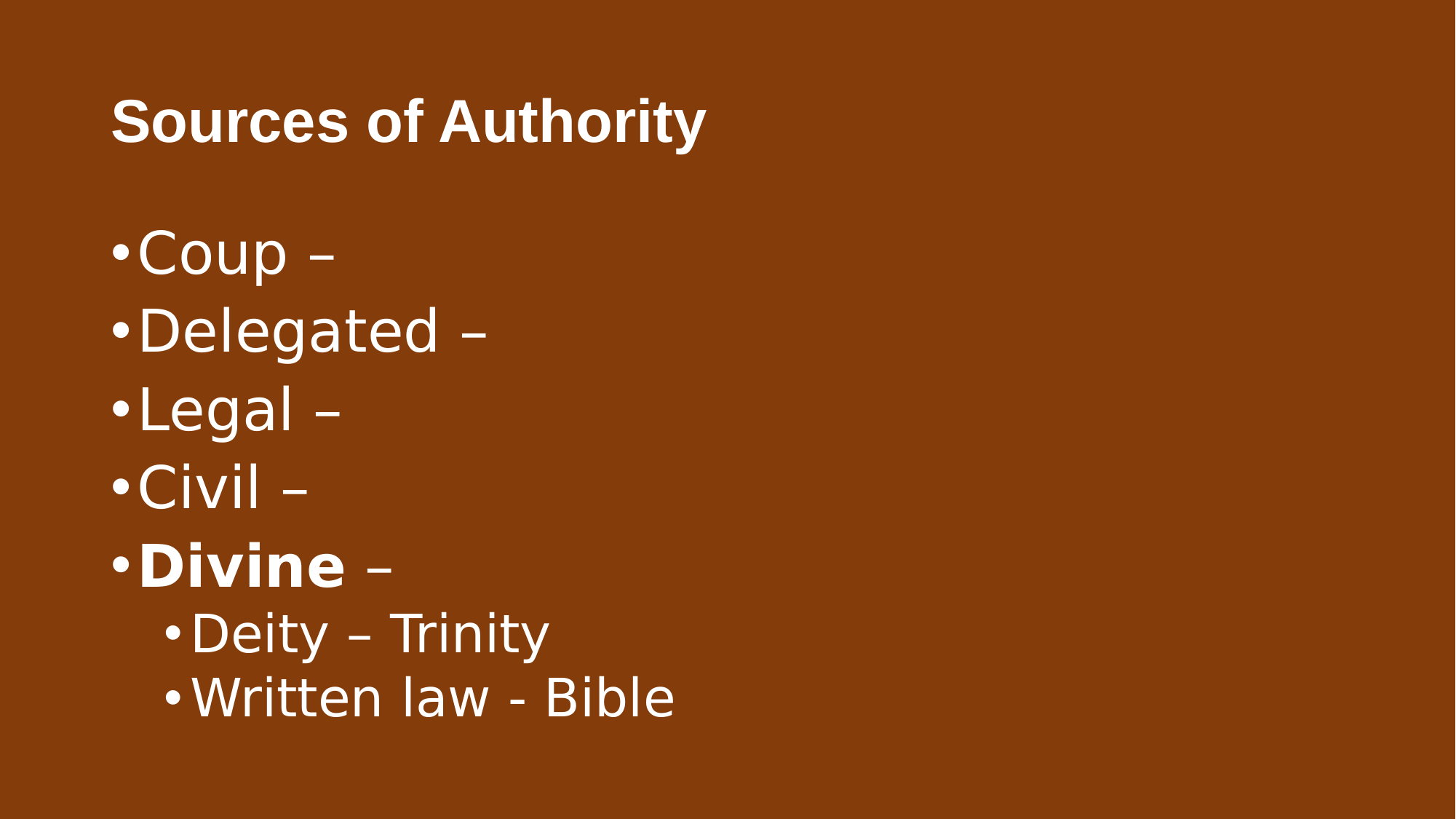

# Sources of Authority
Coup –
Delegated –
Legal –
Civil –
Divine –
Deity – Trinity
Written law - Bible